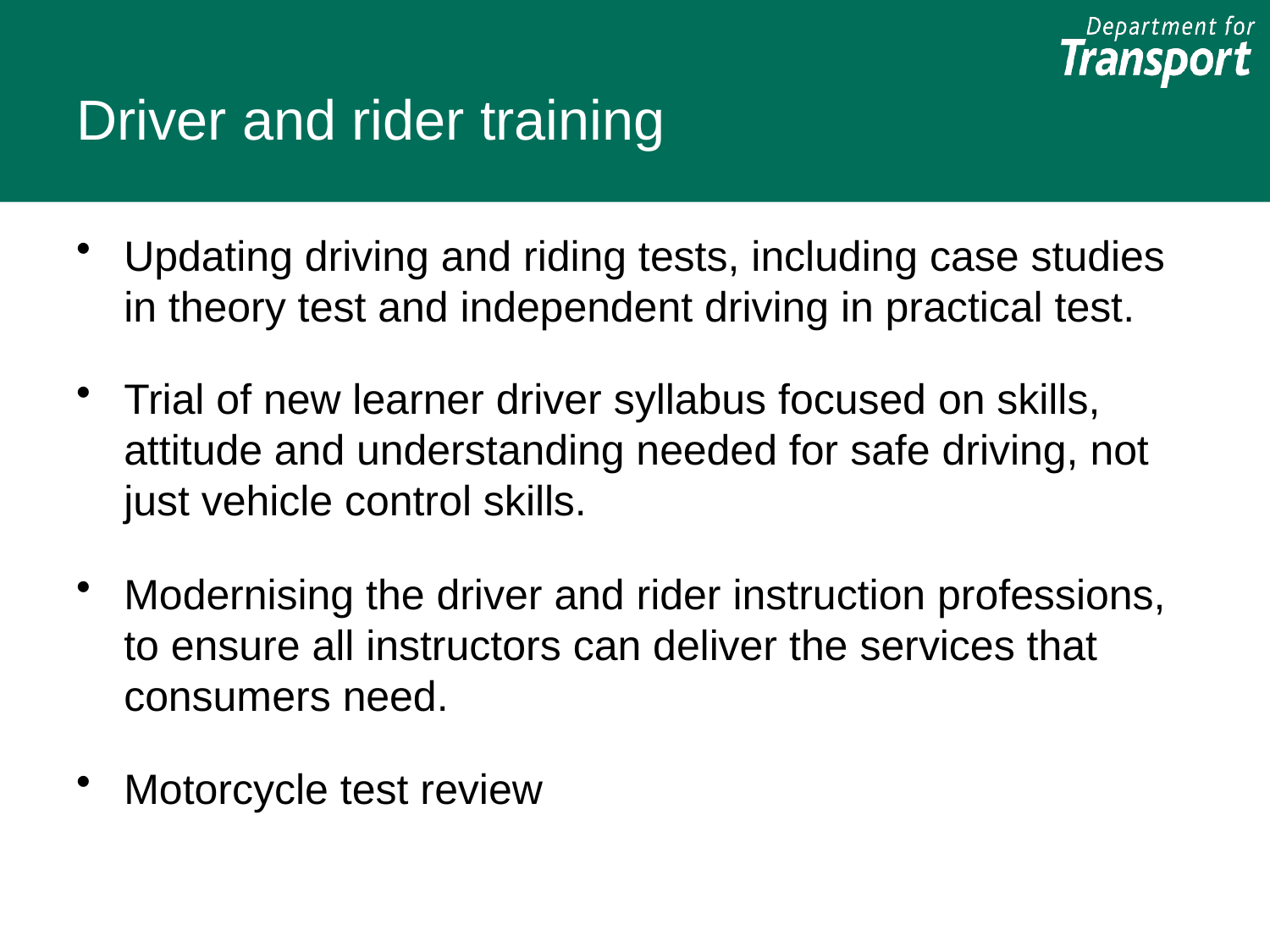

# Driver and rider training
Updating driving and riding tests, including case studies in theory test and independent driving in practical test.
Trial of new learner driver syllabus focused on skills, attitude and understanding needed for safe driving, not just vehicle control skills.
Modernising the driver and rider instruction professions, to ensure all instructors can deliver the services that consumers need.
Motorcycle test review